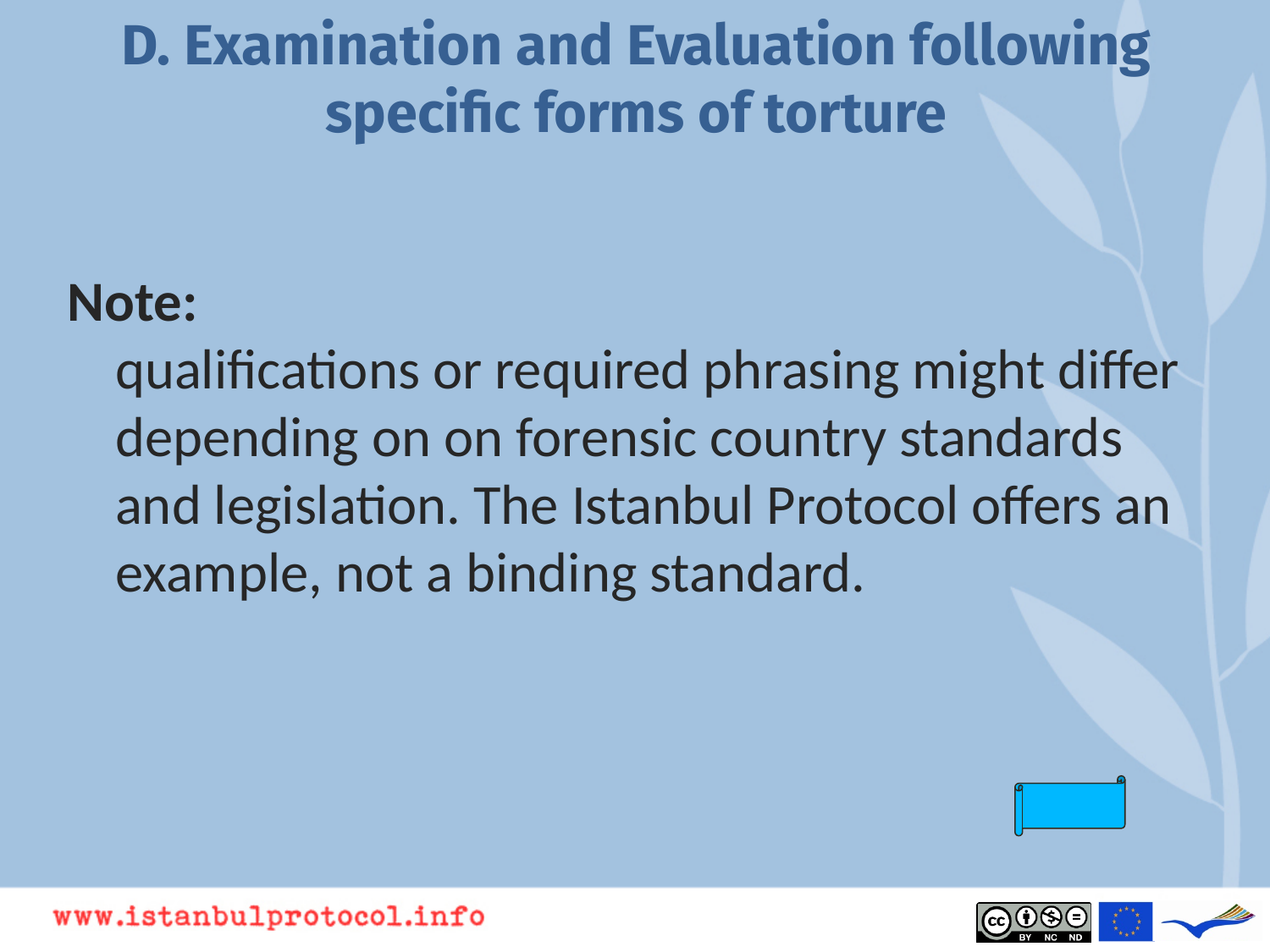

# D. Examination and Evaluation following specific forms of torture
Note:
qualifications or required phrasing might differ depending on on forensic country standards and legislation. The Istanbul Protocol offers an example, not a binding standard.